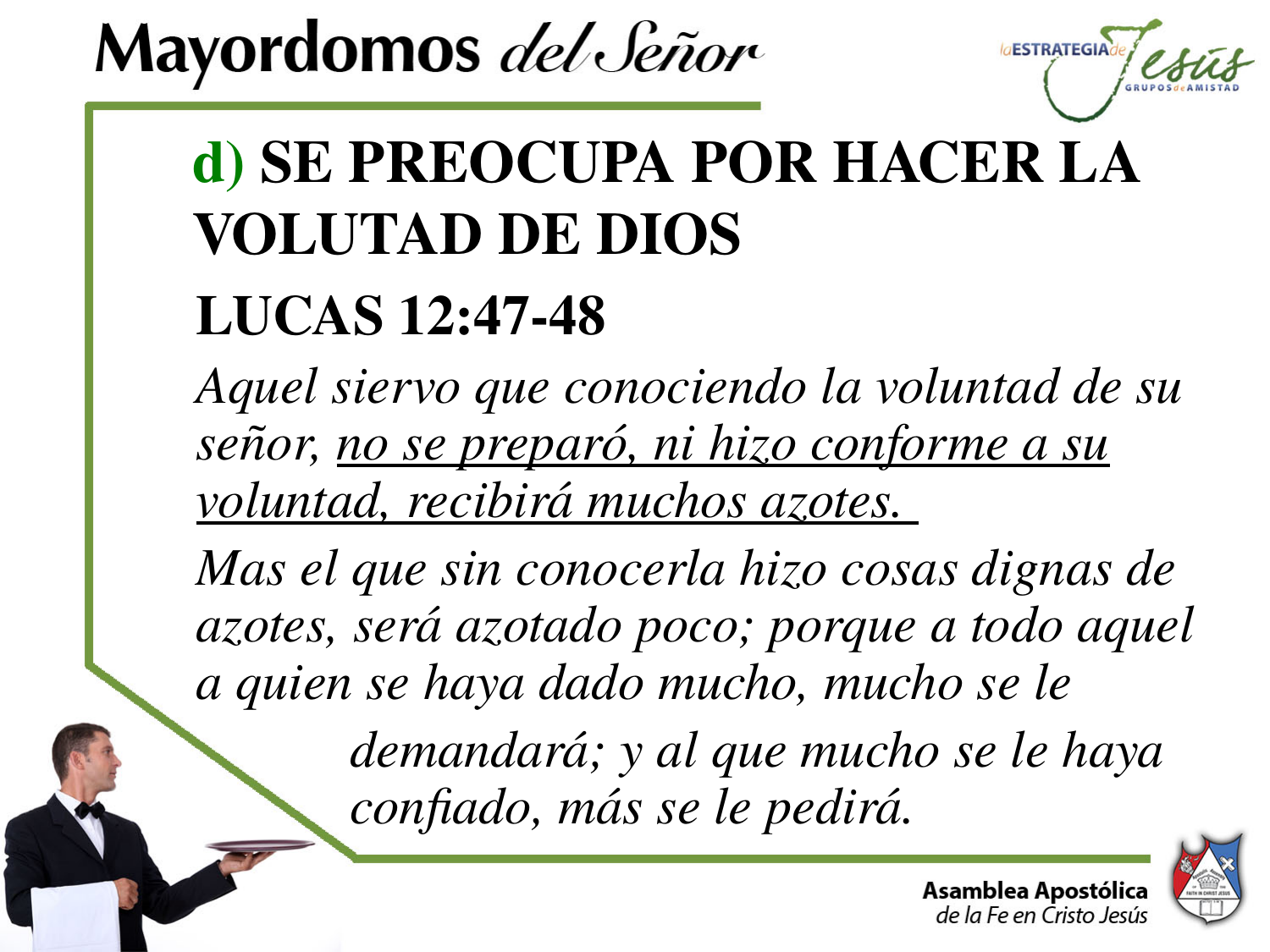

# d) SE PREOCUPA POR HACER LA VOLUTAD DE DIOS

LUCAS 12:47-48
Aquel siervo que conociendo la voluntad de su señor, no se preparó, ni hizo conforme a su voluntad, recibirá muchos azotes.
Mas el que sin conocerla hizo cosas dignas de azotes, será azotado poco; porque a todo aquel a quien se haya dado mucho, mucho se le
	  demandará; y al que mucho se le haya 	  confiado, más se le pedirá.